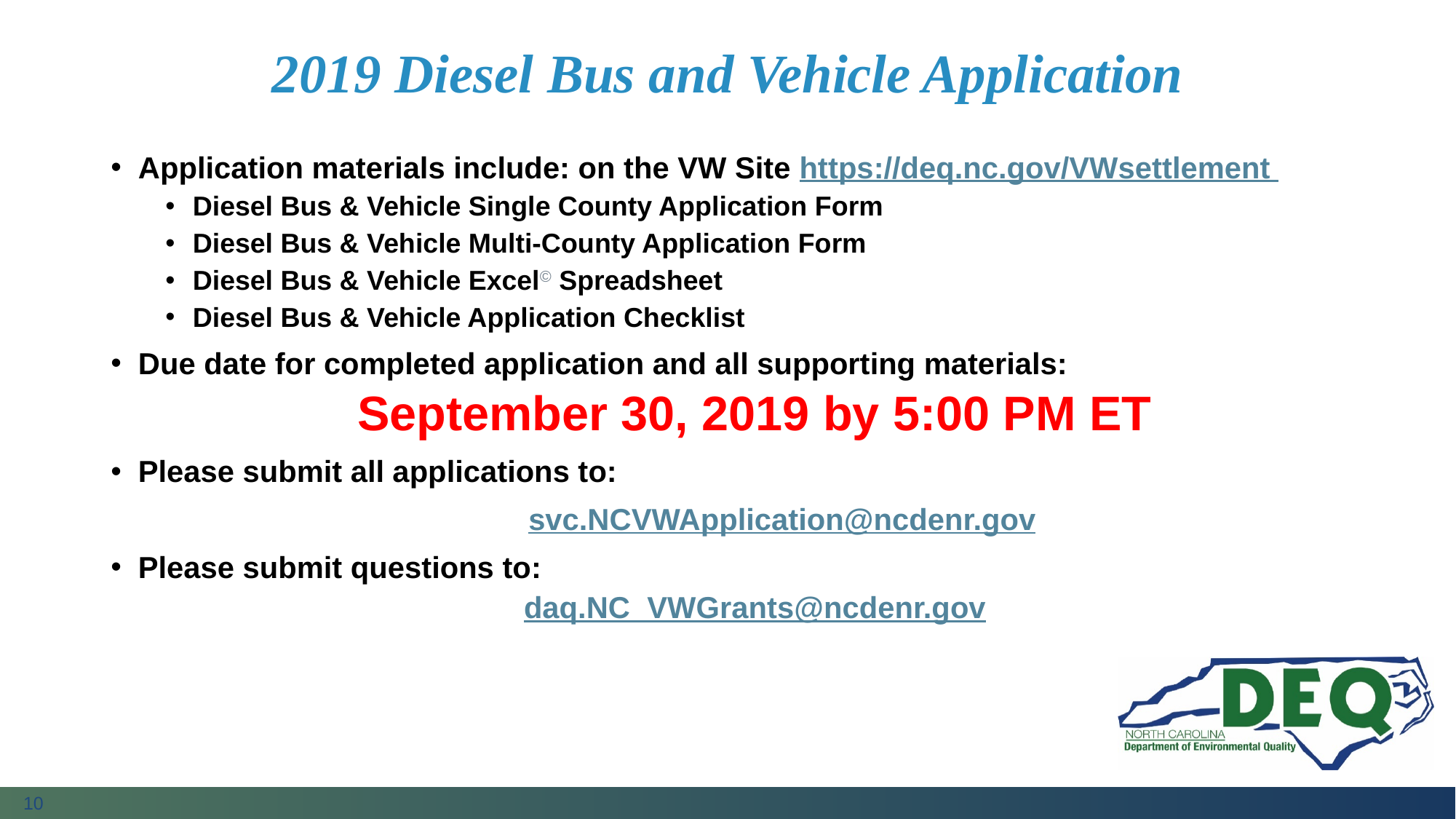

# 2019 Diesel Bus and Vehicle Application
Application materials include: on the VW Site https://deq.nc.gov/VWsettlement
Diesel Bus & Vehicle Single County Application Form
Diesel Bus & Vehicle Multi-County Application Form
Diesel Bus & Vehicle Excel© Spreadsheet
Diesel Bus & Vehicle Application Checklist
Due date for completed application and all supporting materials:
September 30, 2019 by 5:00 PM ET
Please submit all applications to:
	svc.NCVWApplication@ncdenr.gov
Please submit questions to:
daq.NC_VWGrants@ncdenr.gov

10